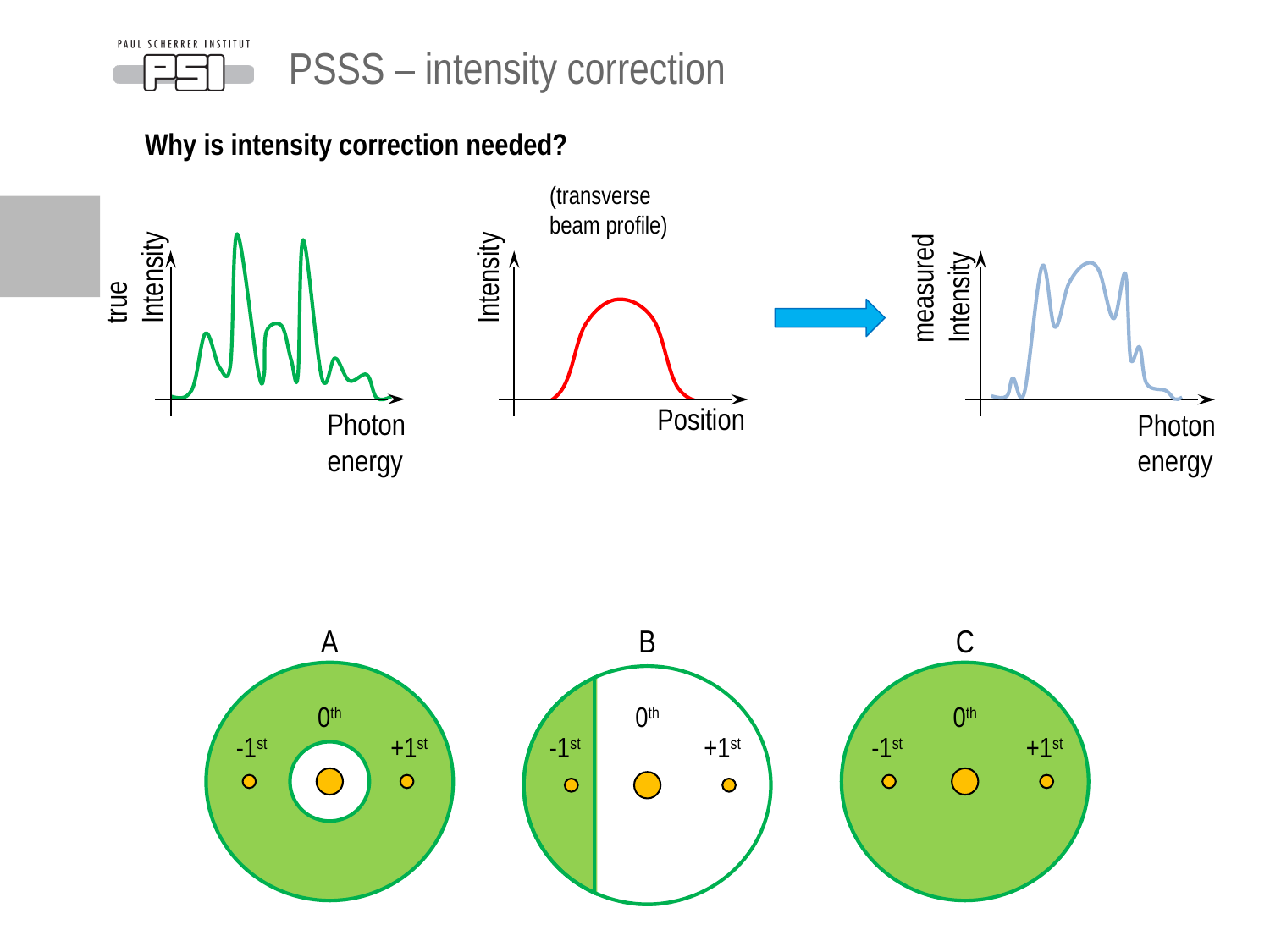

PSSS – intensity correction
Why is intensity correction needed?

		X

insert a beam profile monitor (YAG-screen)
to inspect -1st diffraction order
(transverse beam profile)
true Intensity

Photon energy
Intensity

Position

measured Intensity

Photon energy

A
B
C

0th
0th
0th
-1st
+1st
-1st
+1st
-1st
+1st